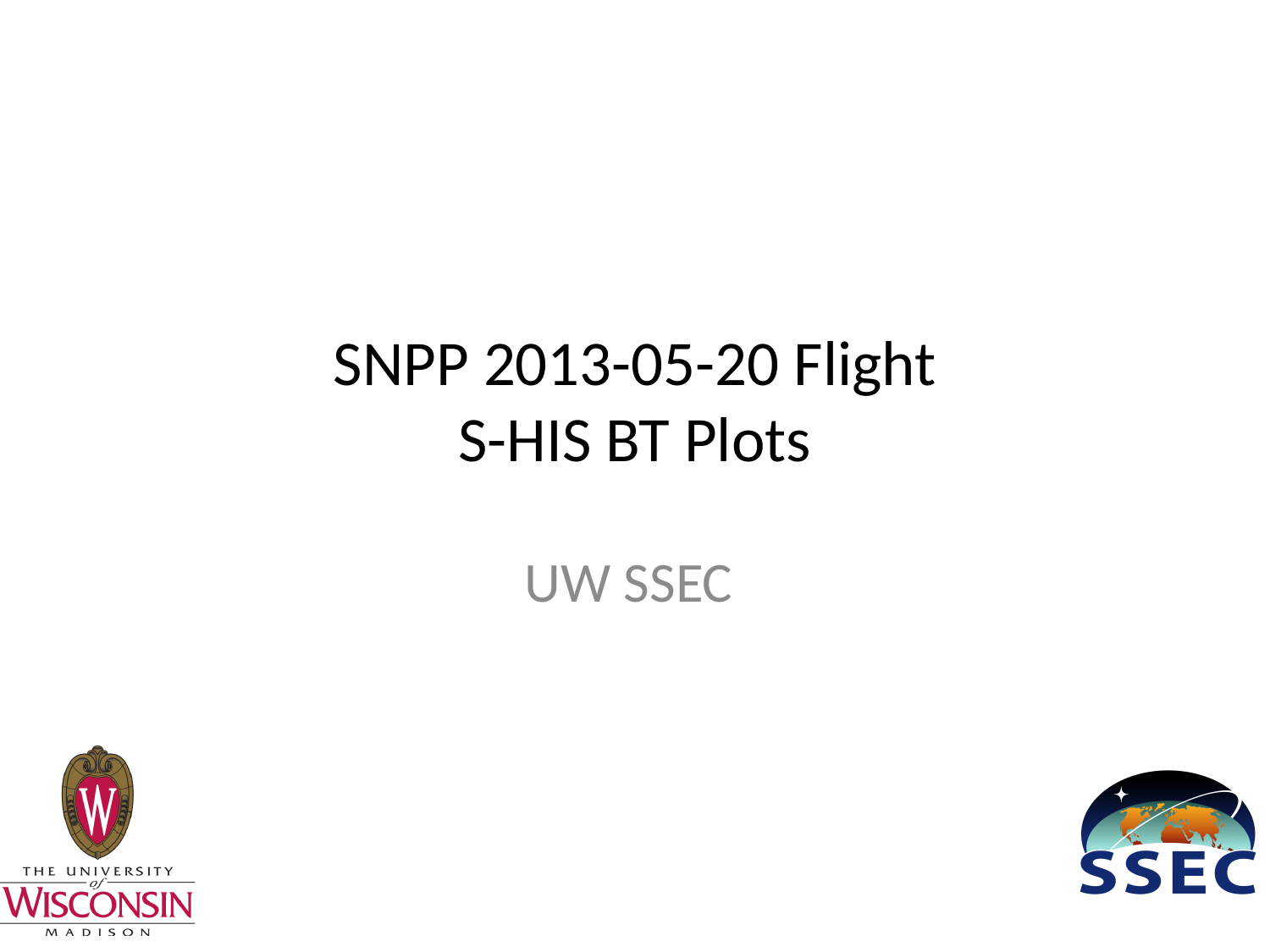

# SNPP 2013-05-20 Flight S-HIS BT Plots
UW SSEC